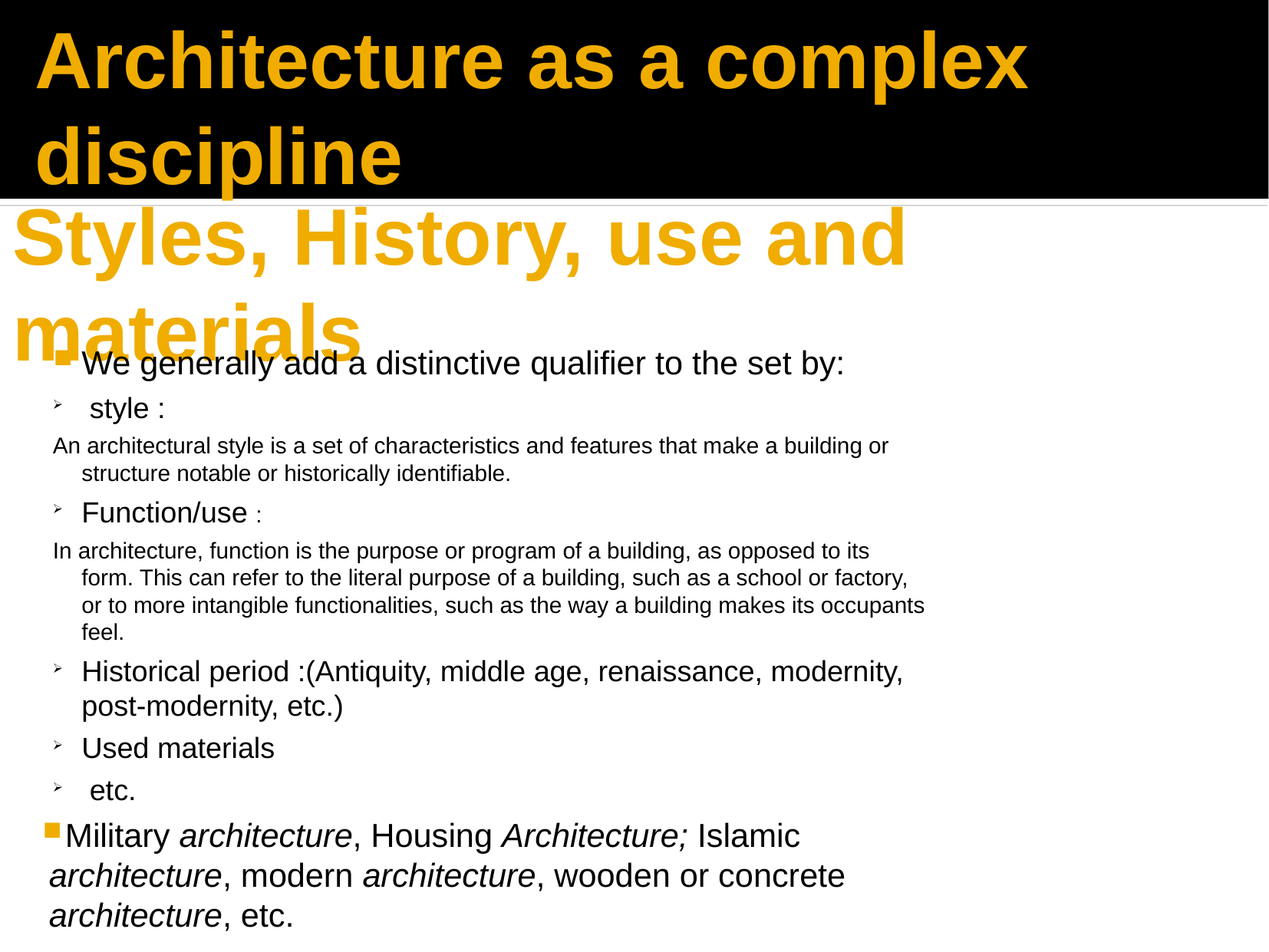

Architecture as a complex discipline
Styles, History, use and materials

We generally add a distinctive qualifier to the set by:
 style :
An architectural style is a set of characteristics and features that make a building or structure notable or historically identifiable.
Function/use :
In architecture, function is the purpose or program of a building, as opposed to its form. This can refer to the literal purpose of a building, such as a school or factory, or to more intangible functionalities, such as the way a building makes its occupants feel.
Historical period :(Antiquity, middle age, renaissance, modernity, post-modernity, etc.)
Used materials
 etc.
 Military architecture, Housing Architecture; Islamic architecture, modern architecture, wooden or concrete architecture, etc.